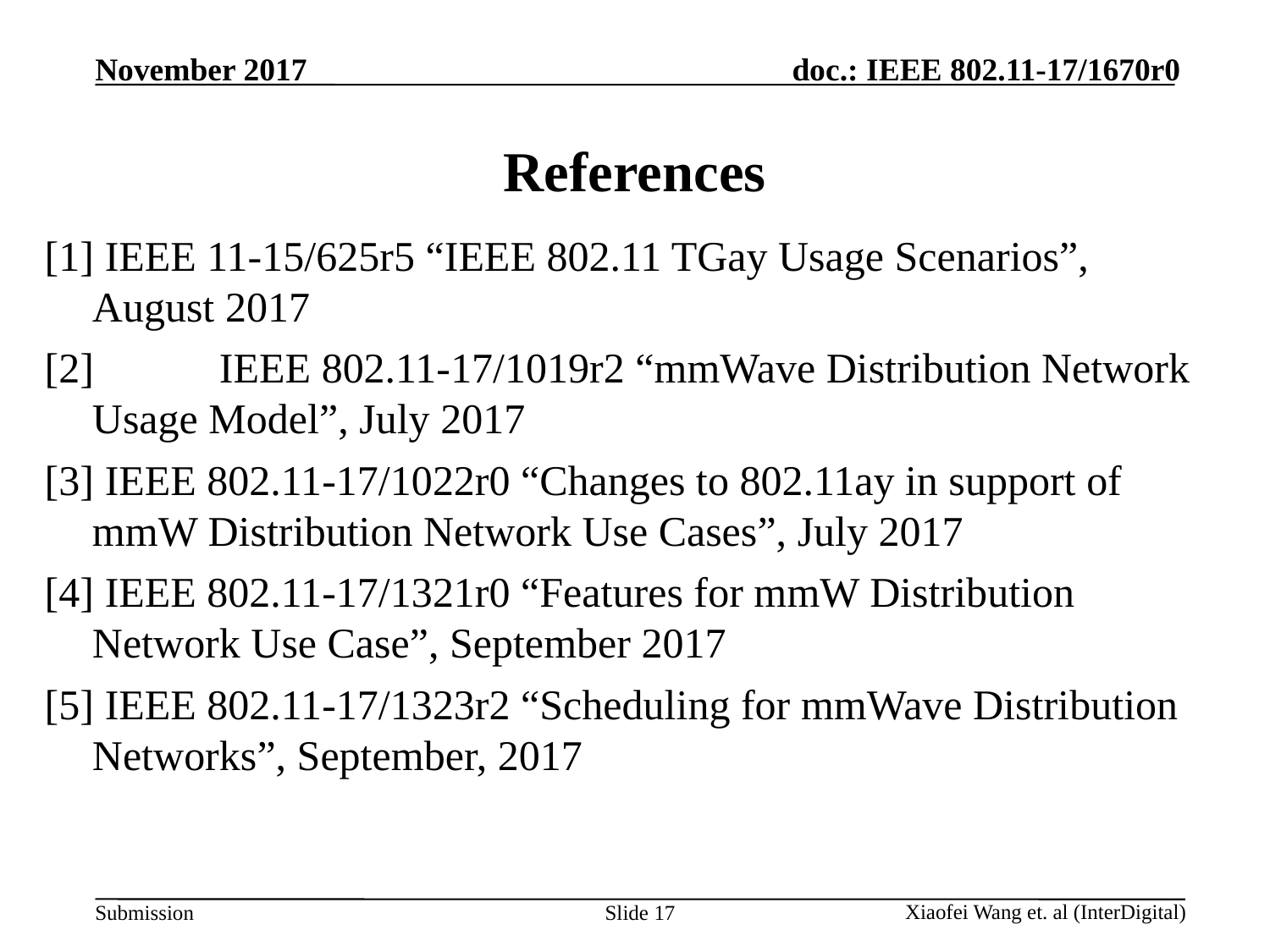

# References
[1] IEEE 11-15/625r5 “IEEE 802.11 TGay Usage Scenarios”, August 2017
[2]	IEEE 802.11-17/1019r2 “mmWave Distribution Network Usage Model”, July 2017
[3] IEEE 802.11-17/1022r0 “Changes to 802.11ay in support of mmW Distribution Network Use Cases”, July 2017
[4] IEEE 802.11-17/1321r0 “Features for mmW Distribution Network Use Case”, September 2017
[5] IEEE 802.11-17/1323r2 “Scheduling for mmWave Distribution Networks”, September, 2017

Slide 17